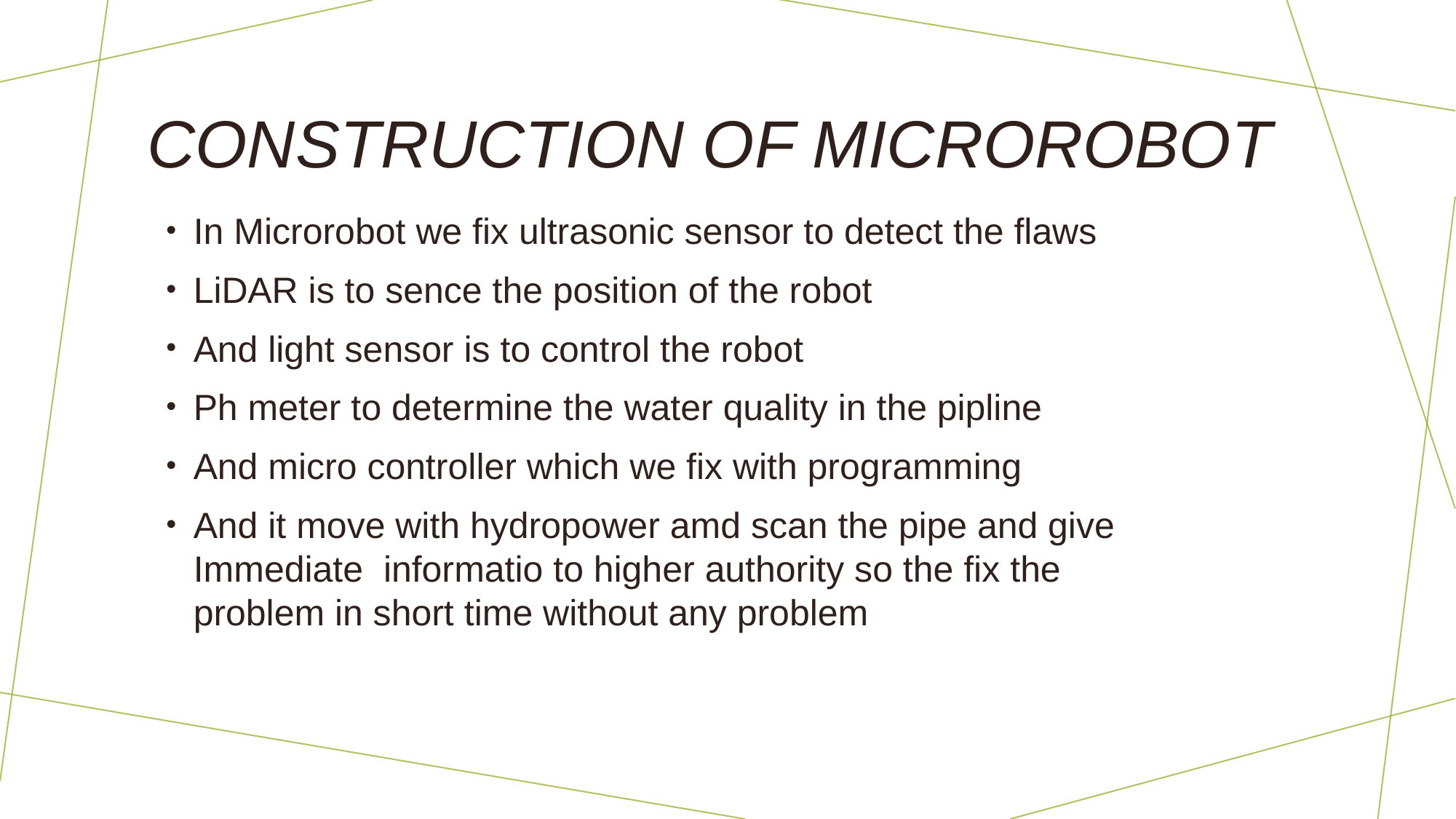

# Construction of Microrobot
In Microrobot we fix ultrasonic sensor to detect the flaws
LiDAR is to sence the position of the robot
And light sensor is to control the robot
Ph meter to determine the water quality in the pipline
And micro controller which we fix with programming
And it move with hydropower amd scan the pipe and give Immediate  informatio to higher authority so the fix the problem in short time without any problem